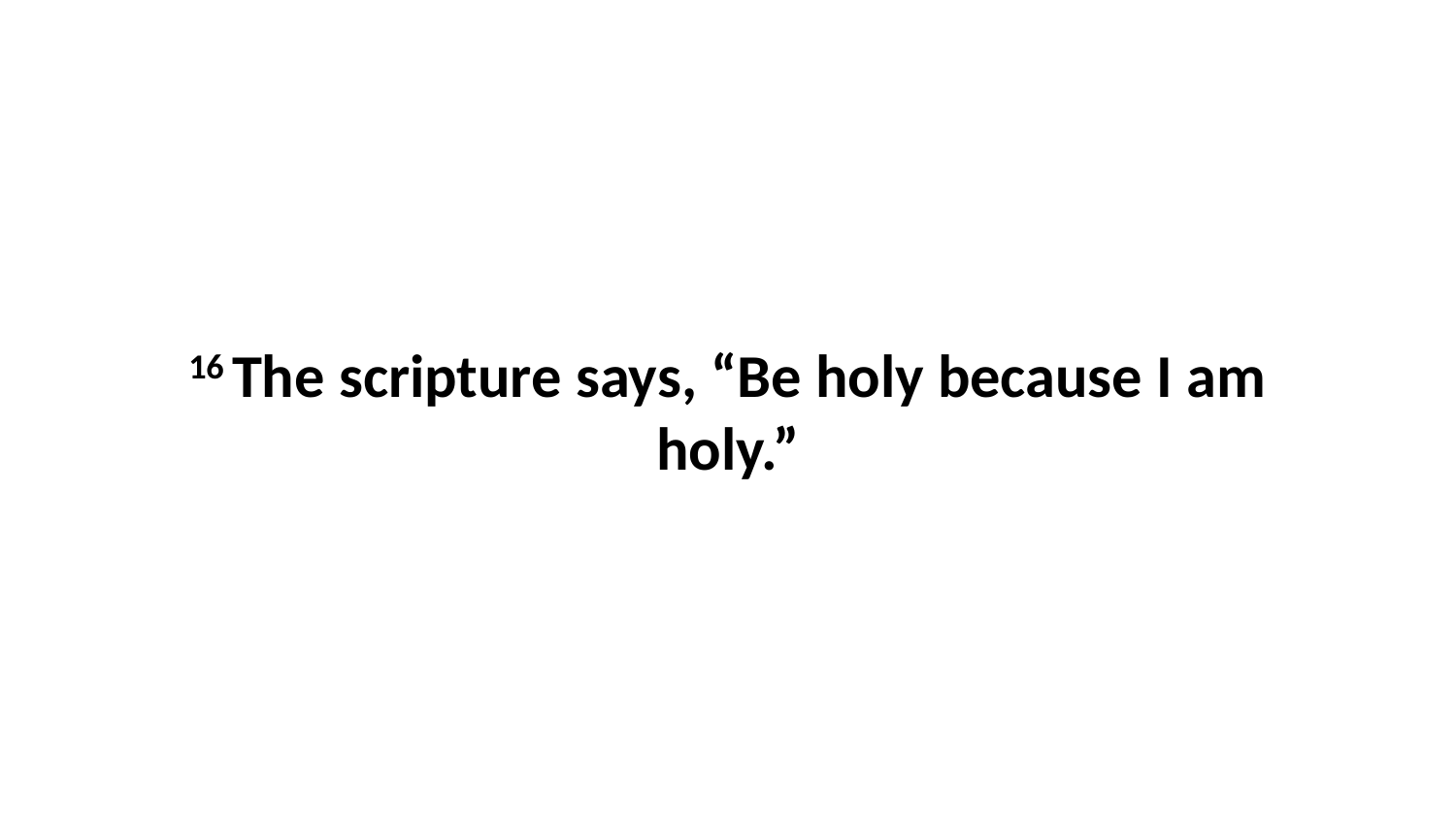

16 The scripture says, “Be holy because I am holy.”